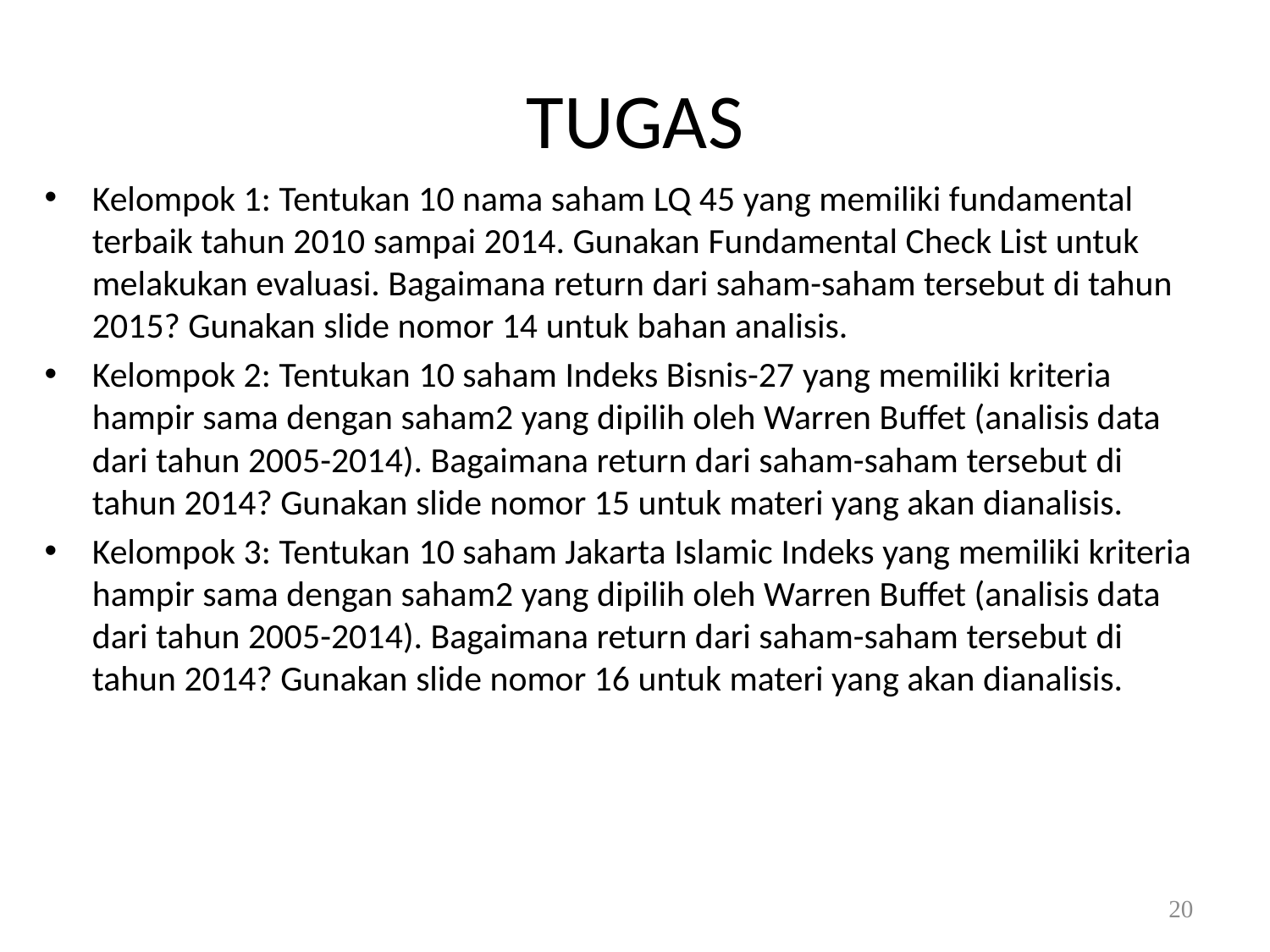

# TUGAS
Kelompok 1: Tentukan 10 nama saham LQ 45 yang memiliki fundamental terbaik tahun 2010 sampai 2014. Gunakan Fundamental Check List untuk melakukan evaluasi. Bagaimana return dari saham-saham tersebut di tahun 2015? Gunakan slide nomor 14 untuk bahan analisis.
Kelompok 2: Tentukan 10 saham Indeks Bisnis-27 yang memiliki kriteria hampir sama dengan saham2 yang dipilih oleh Warren Buffet (analisis data dari tahun 2005-2014). Bagaimana return dari saham-saham tersebut di tahun 2014? Gunakan slide nomor 15 untuk materi yang akan dianalisis.
Kelompok 3: Tentukan 10 saham Jakarta Islamic Indeks yang memiliki kriteria hampir sama dengan saham2 yang dipilih oleh Warren Buffet (analisis data dari tahun 2005-2014). Bagaimana return dari saham-saham tersebut di tahun 2014? Gunakan slide nomor 16 untuk materi yang akan dianalisis.

20